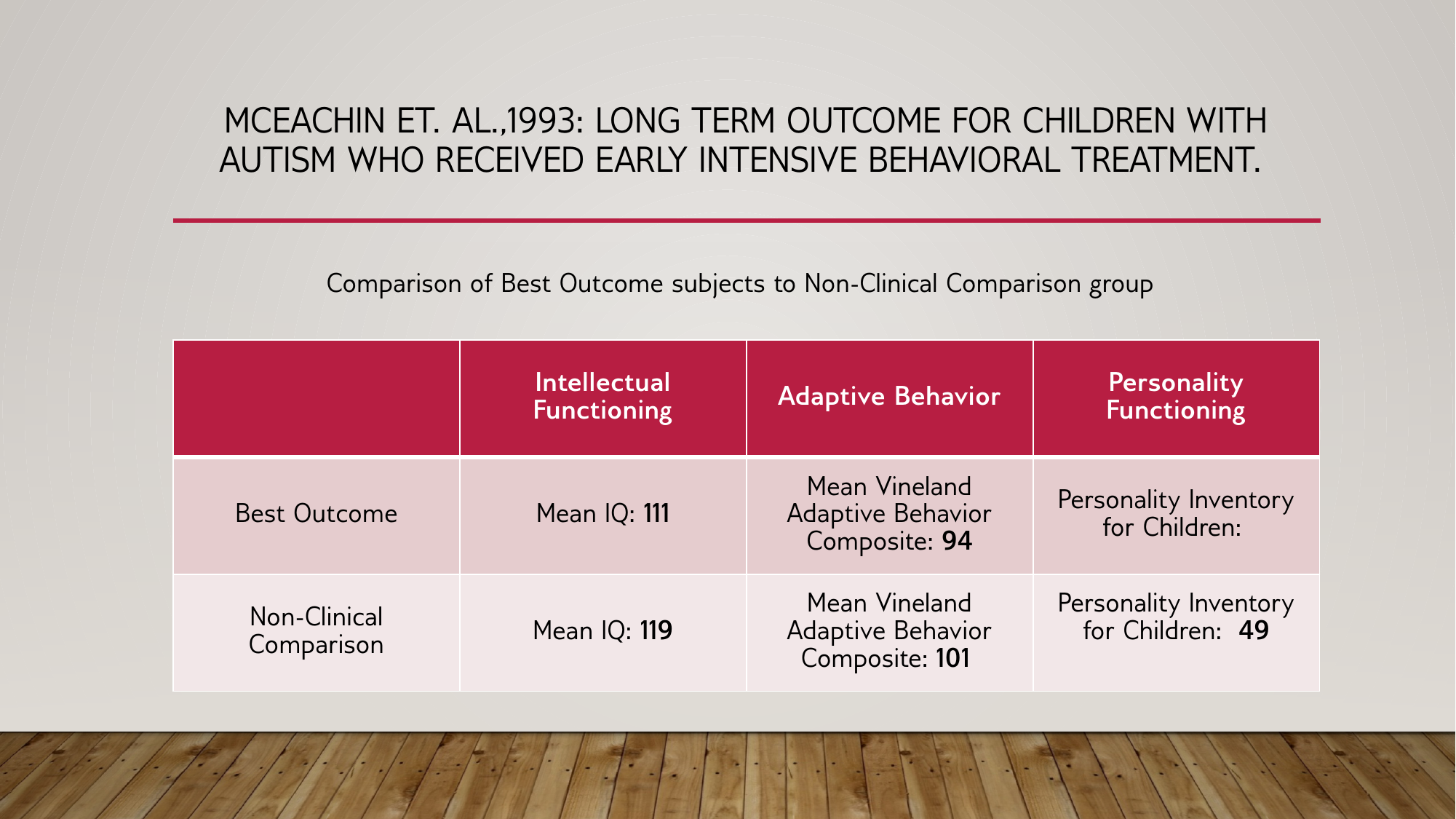

# mcEachin et. Al.,1993: Long term outcome for children with autism who received early intensive Behavioral Treatment.
Comparison of Best Outcome subjects to Non-Clinical Comparison group
|  | Intellectual Functioning | Adaptive Behavior | Personality Functioning |
| --- | --- | --- | --- |
| Best Outcome | Mean IQ: 111 | Mean Vineland Adaptive Behavior Composite: 94 | Personality Inventory for Children: |
| Non-Clinical Comparison | Mean IQ: 119 | Mean Vineland Adaptive Behavior Composite: 101 | Personality Inventory for Children: 49 |